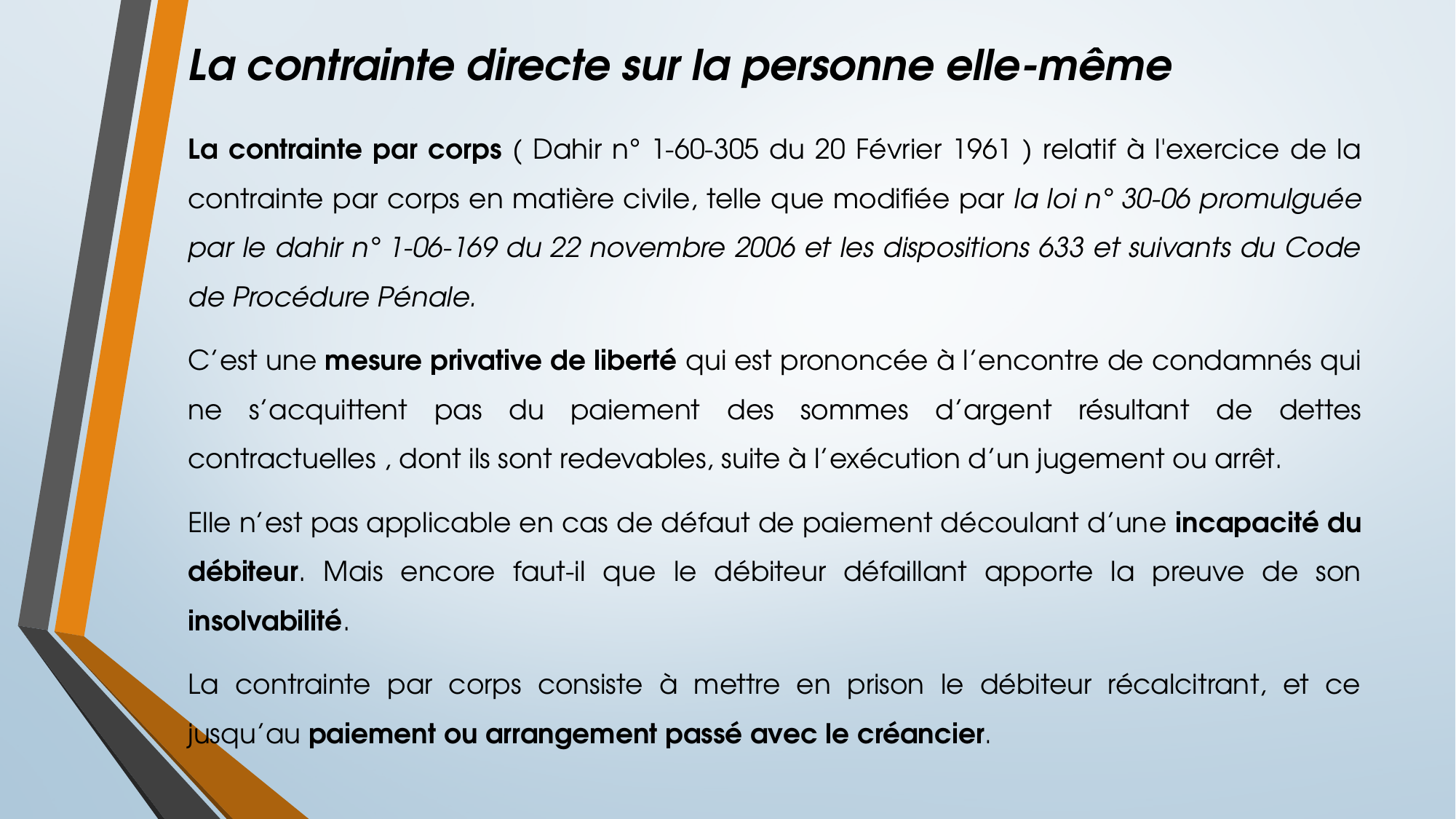

# La contrainte directe sur la personne elle-même
La contrainte par corps ( Dahir n° 1-60-305 du 20 Février 1961 ) relatif à l'exercice de la contrainte par corps en matière civile, telle que modifiée par la loi n° 30-06 promulguée par le dahir n° 1-06-169 du 22 novembre 2006 et les dispositions 633 et suivants du Code de Procédure Pénale.
C’est une mesure privative de liberté qui est prononcée à l’encontre de condamnés qui ne s’acquittent pas du paiement des sommes d’argent résultant de dettes contractuelles , dont ils sont redevables, suite à l’exécution d’un jugement ou arrêt.
Elle n’est pas applicable en cas de défaut de paiement découlant d’une incapacité du débiteur. Mais encore faut-il que le débiteur défaillant apporte la preuve de son insolvabilité.
La contrainte par corps consiste à mettre en prison le débiteur récalcitrant, et ce jusqu’au paiement ou arrangement passé avec le créancier.